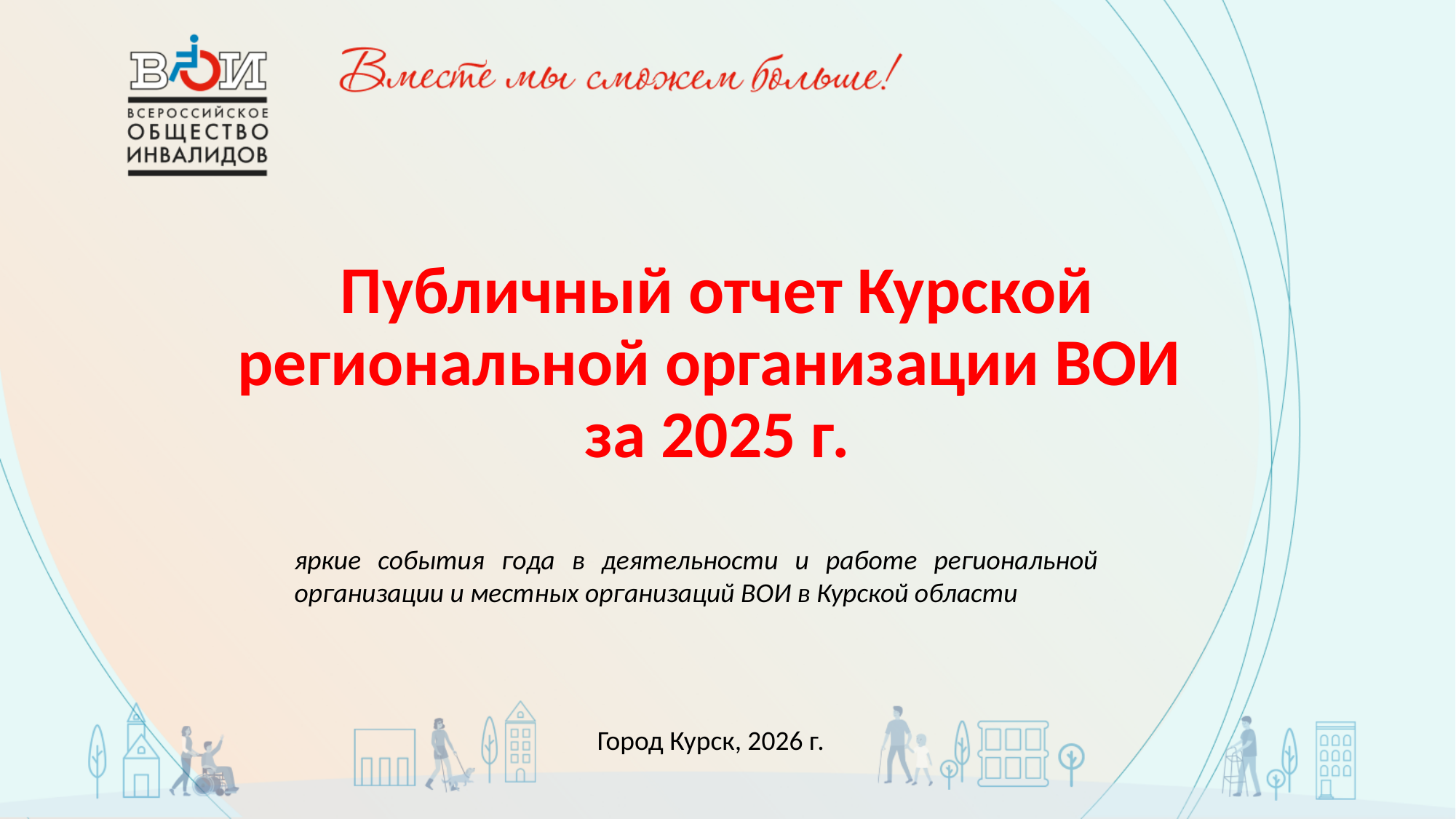

# Публичный отчет Курской региональной организации ВОИ за 2025 г.
яркие события года в деятельности и работе региональной организации и местных организаций ВОИ в Курской области
Город Курск, 2026 г.